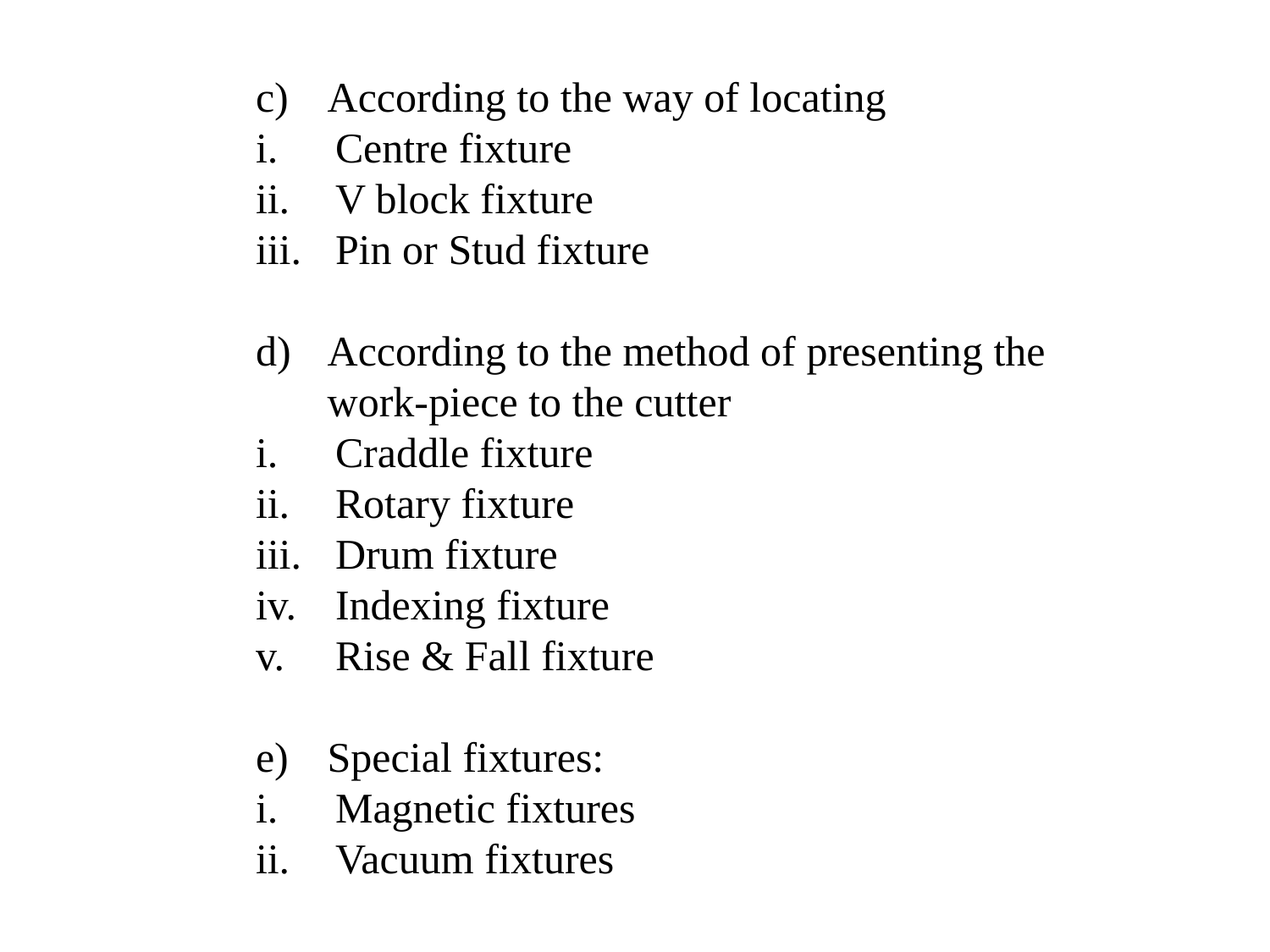

According to the way of locating
Centre fixture
V block fixture
Pin or Stud fixture

According to the method of presenting the work-piece to the cutter
Craddle fixture
Rotary fixture
Drum fixture
Indexing fixture
Rise & Fall fixture

Special fixtures:
Magnetic fixtures
Vacuum fixtures